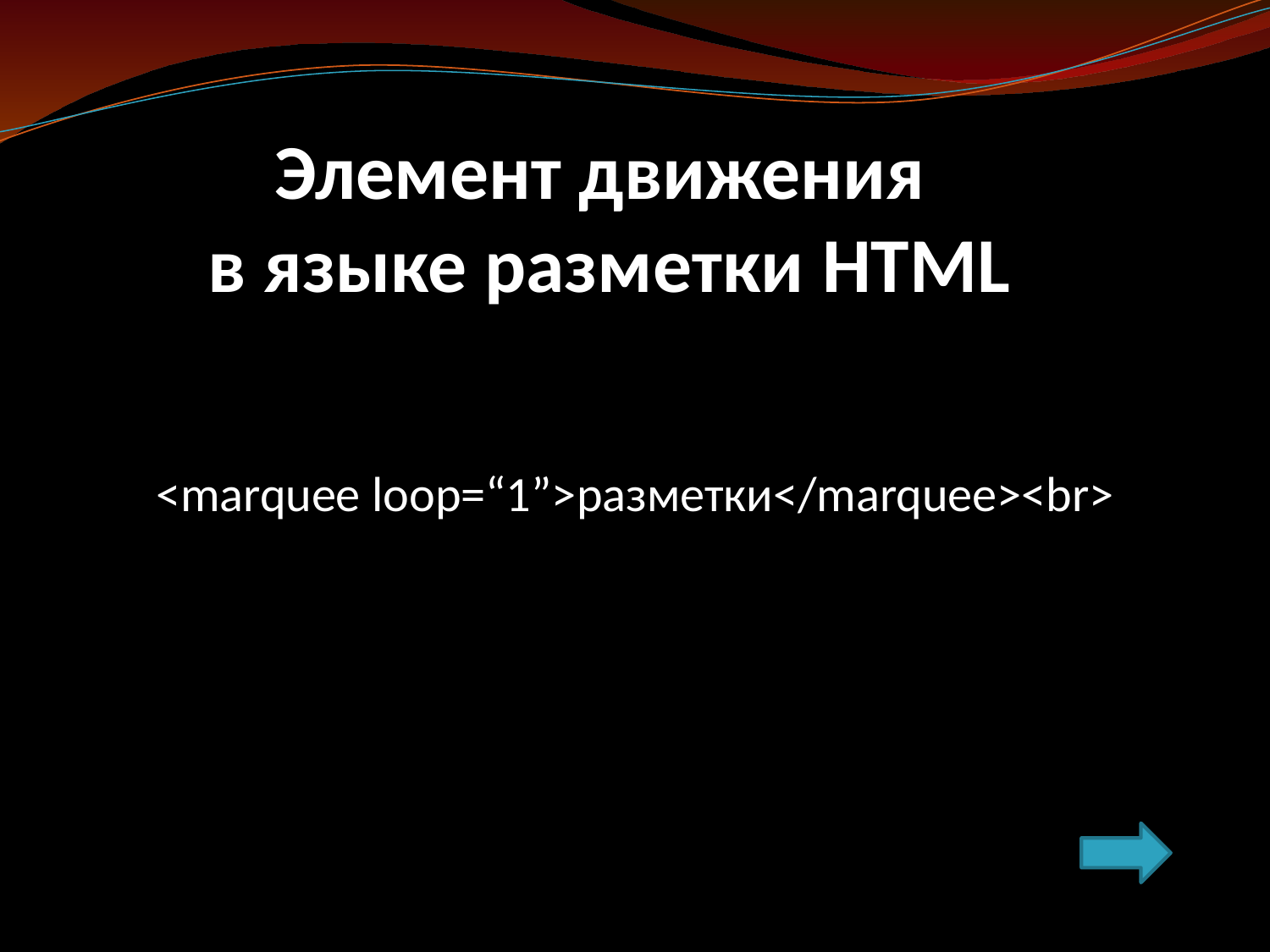

# Элемент движения в языке разметки HTML
<marquee loop=“1”>разметки</marquee><br>